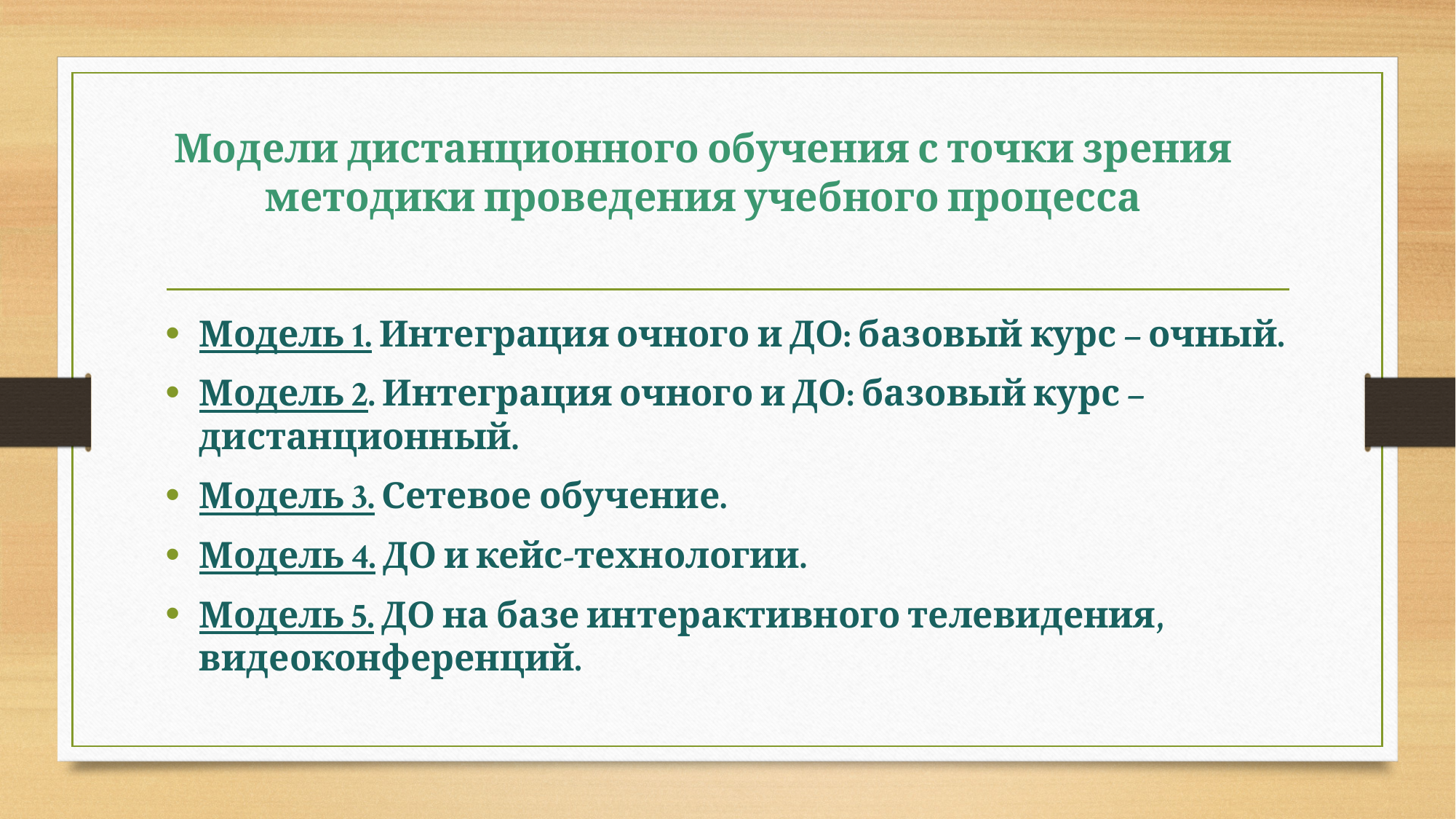

# Модели дистанционного обучения с точки зрения методики проведения учебного процесса
Модель 1. Интеграция очного и ДО: базовый курс – очный.
Модель 2. Интеграция очного и ДО: базовый курс – дистанционный.
Модель 3. Сетевое обучение.
Модель 4. ДО и кейс-технологии.
Модель 5. ДО на базе интерактивного телевидения, видеоконференций.